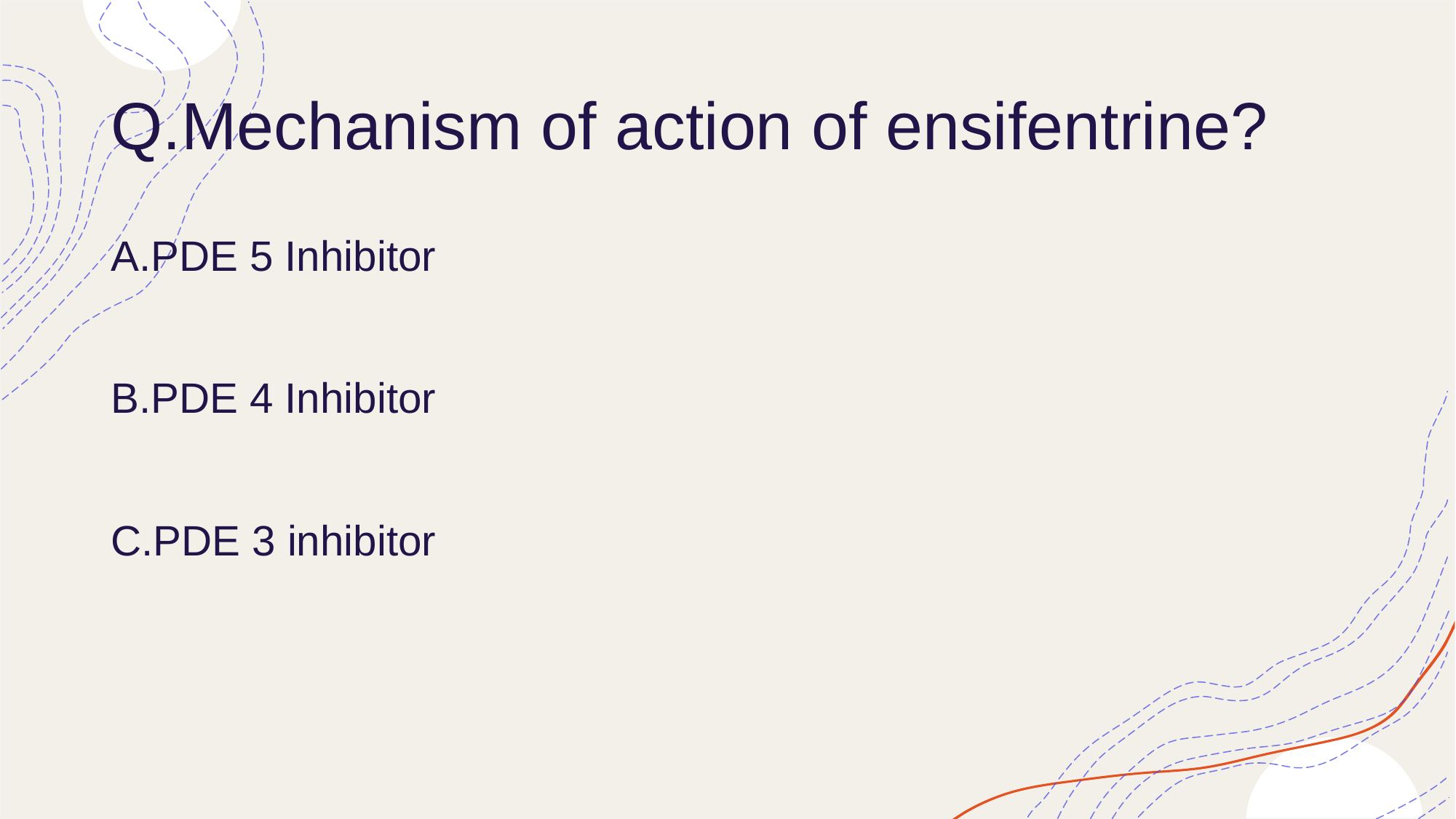

# Q.Mechanism of action of ensifentrine?
A.PDE 5 Inhibitor

B.PDE 4 Inhibitor

C.PDE 3 inhibitor